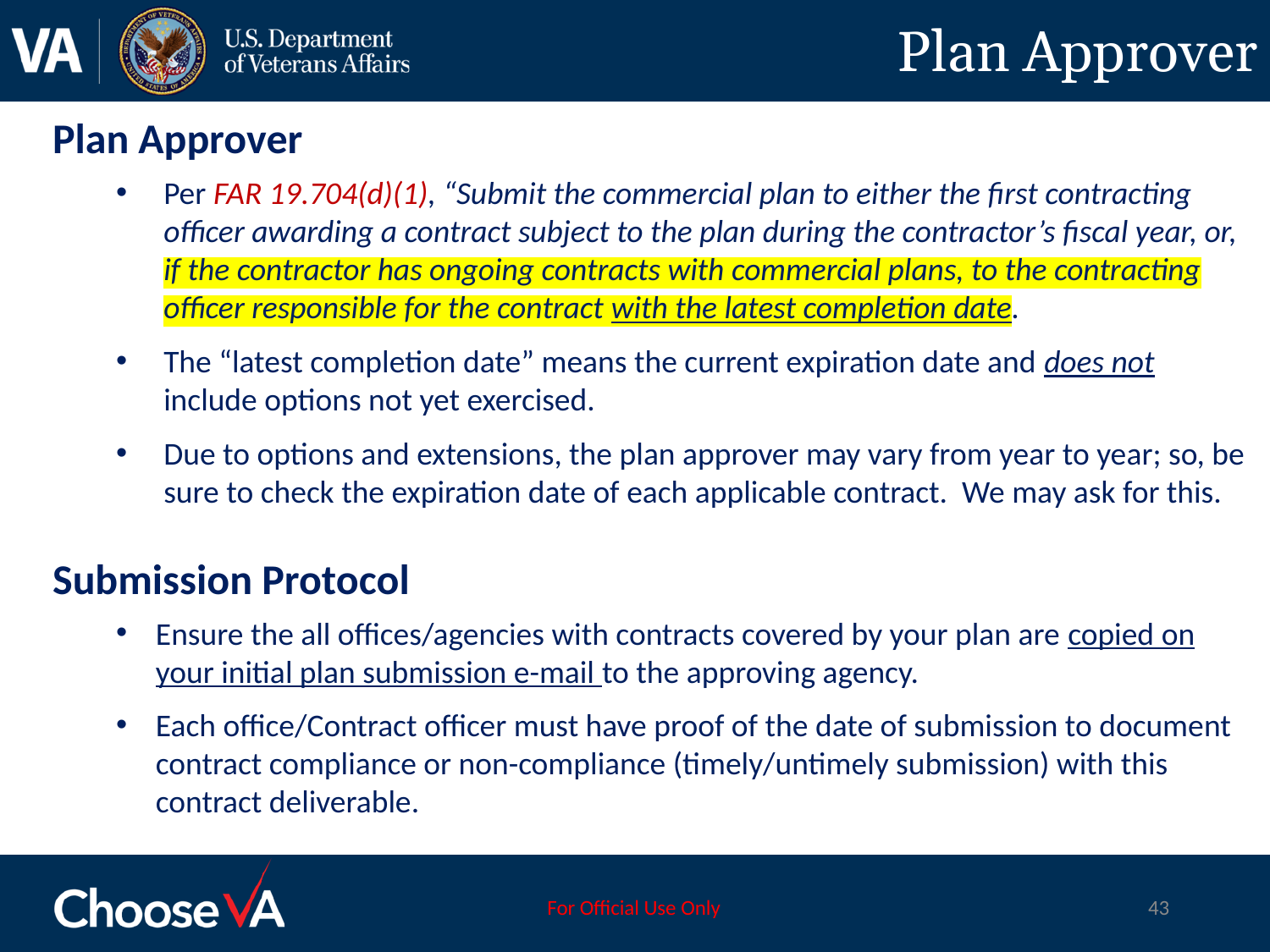

# Plan Approver
Plan Approver
Per FAR 19.704(d)(1), “Submit the commercial plan to either the first contracting officer awarding a contract subject to the plan during the contractor’s fiscal year, or, if the contractor has ongoing contracts with commercial plans, to the contracting officer responsible for the contract with the latest completion date.
The “latest completion date” means the current expiration date and does not include options not yet exercised.
Due to options and extensions, the plan approver may vary from year to year; so, be sure to check the expiration date of each applicable contract.  We may ask for this.
Submission Protocol
Ensure the all offices/agencies with contracts covered by your plan are copied on your initial plan submission e-mail to the approving agency.
Each office/Contract officer must have proof of the date of submission to document contract compliance or non-compliance (timely/untimely submission) with this contract deliverable.
For Official Use Only
43